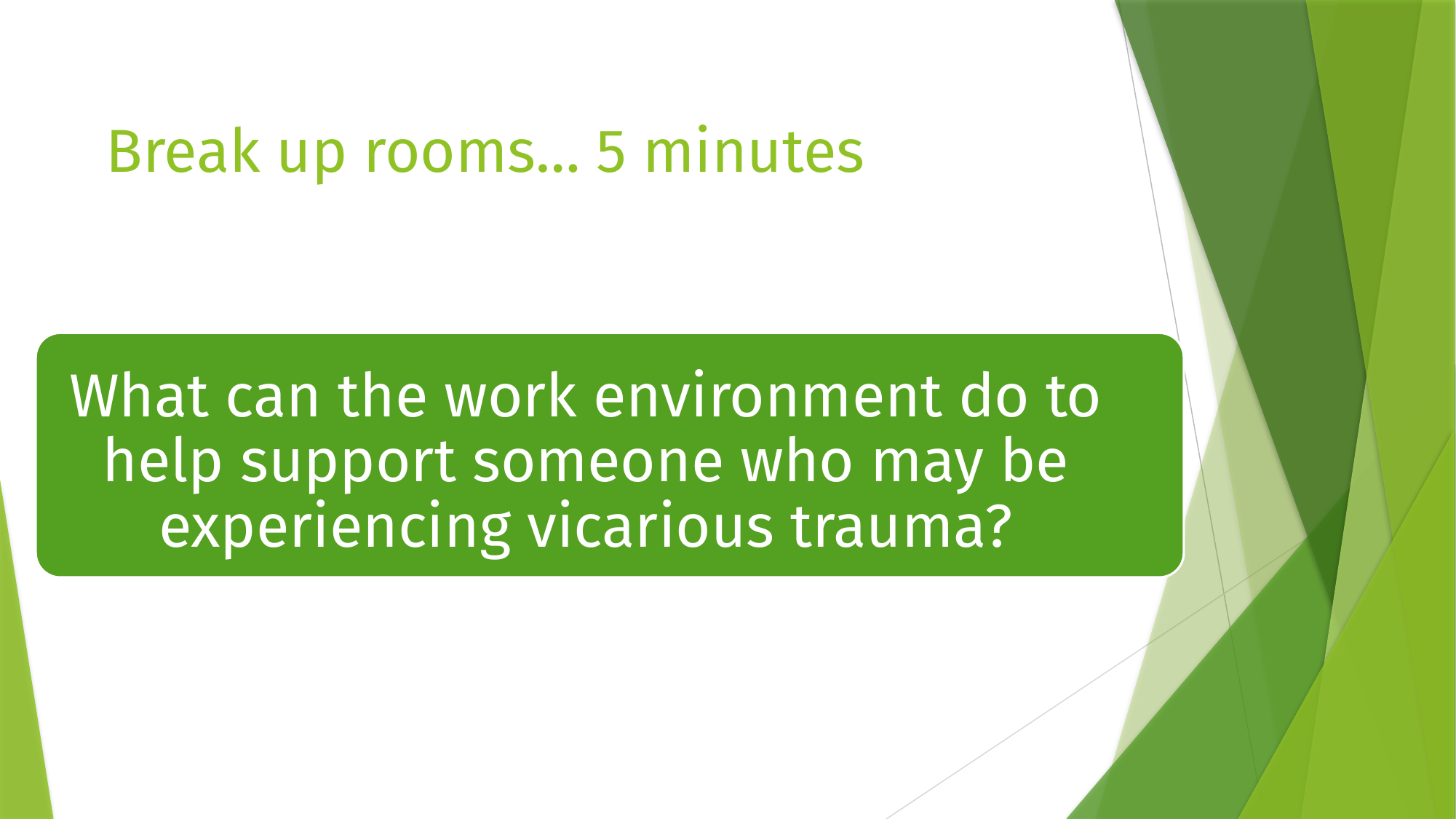

Break up rooms… 5 minutes

What can the work environment do to help support someone who may be experiencing vicarious trauma?